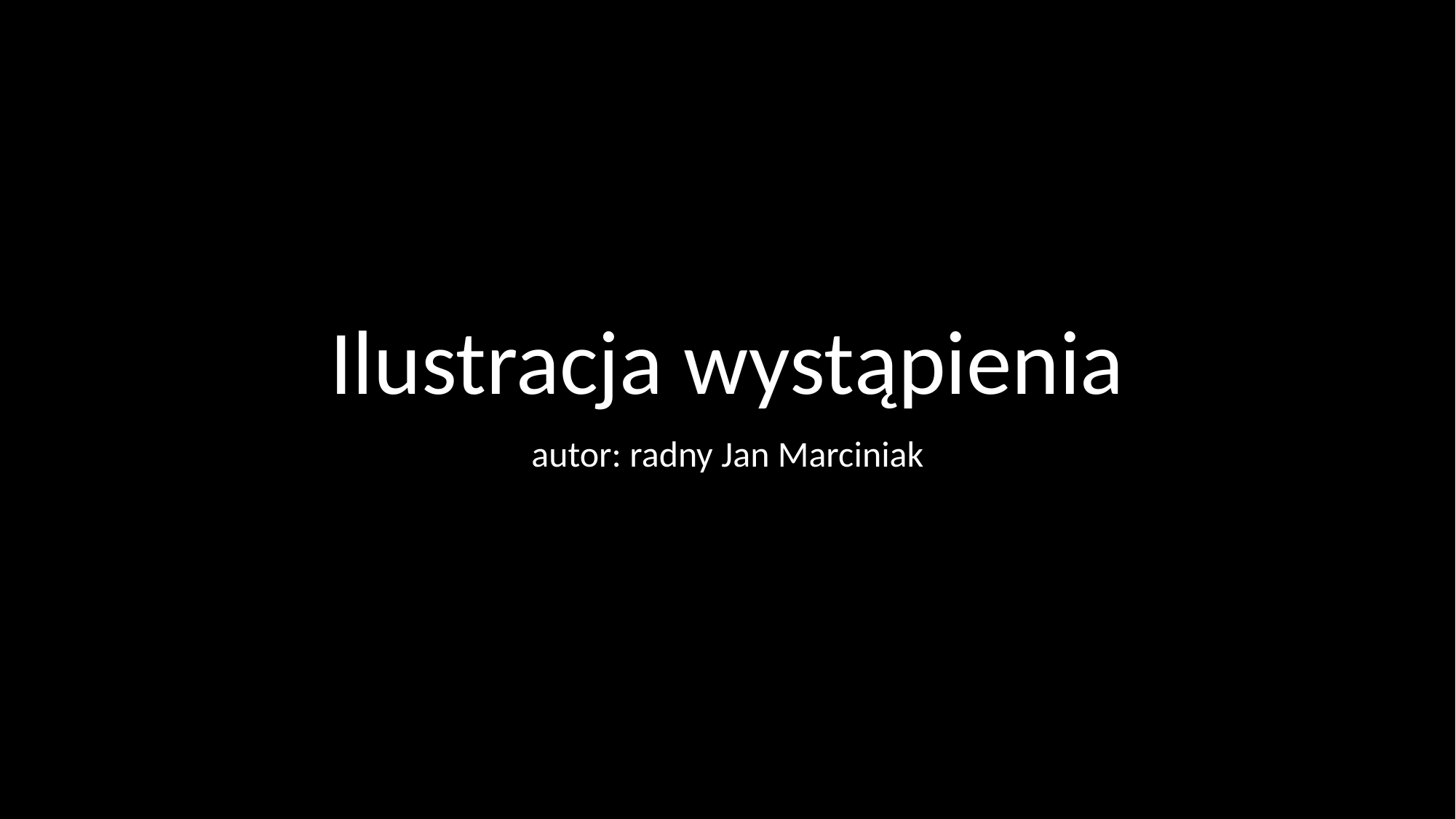

# Ilustracja wystąpienia
autor: radny Jan Marciniak